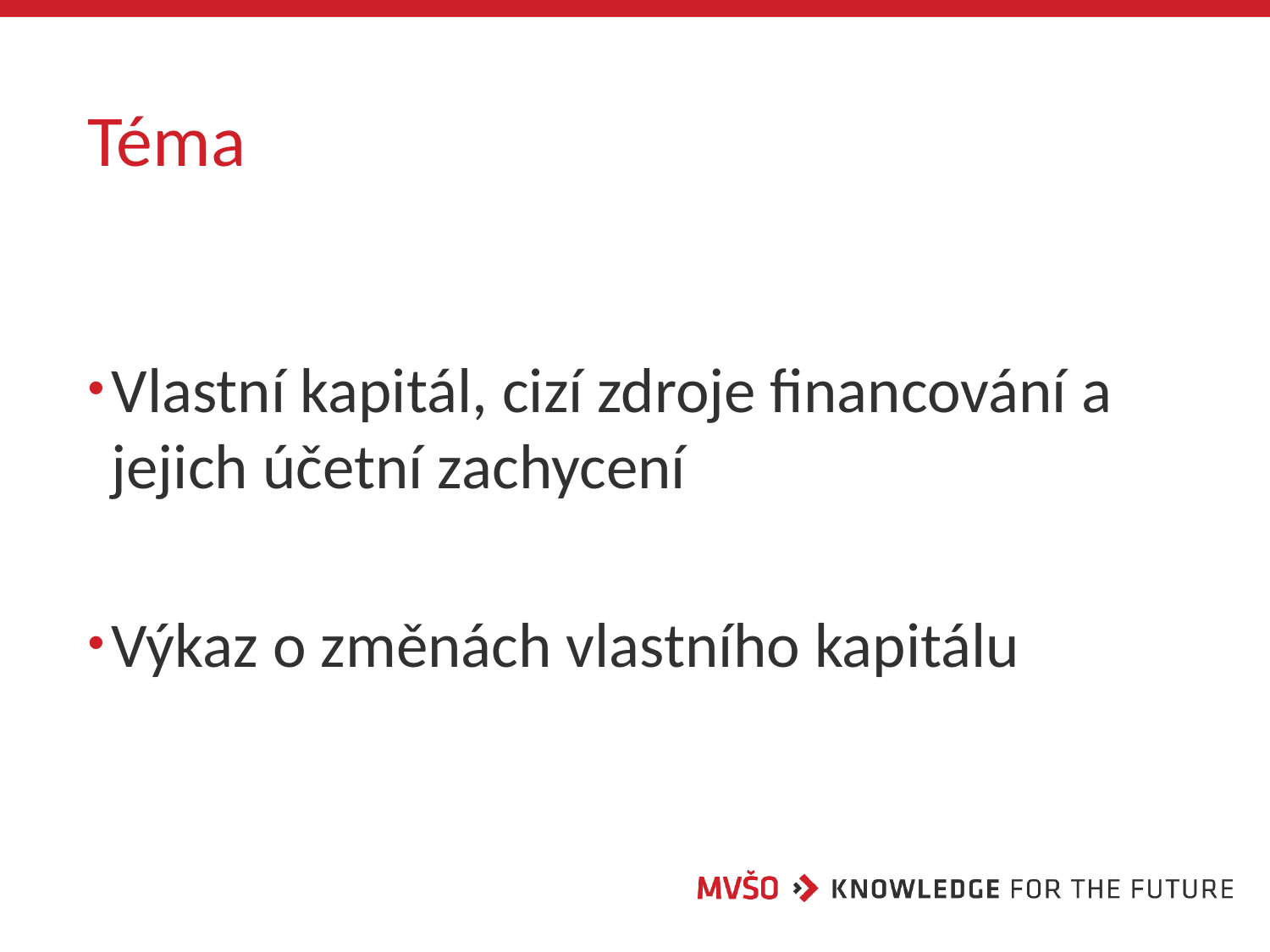

# Téma

Vlastní kapitál, cizí zdroje financování a jejich účetní zachycení

Výkaz o změnách vlastního kapitálu